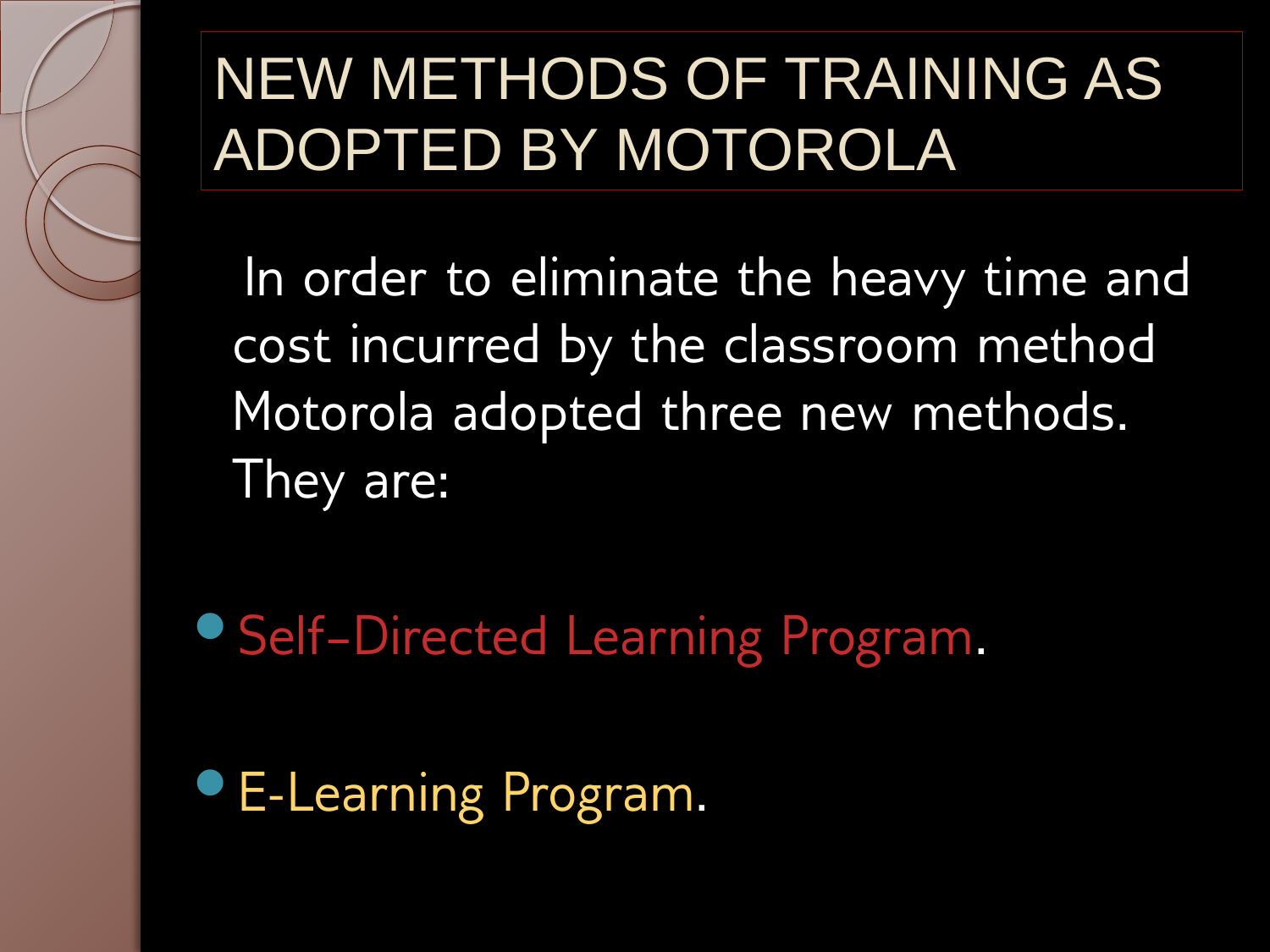

# NEW METHODS OF TRAINING AS ADOPTED BY MOTOROLA
   In order to eliminate the heavy time and cost incurred by the classroom method Motorola adopted three new methods. They are:

Self–Directed Learning Program.

E-Learning Program.